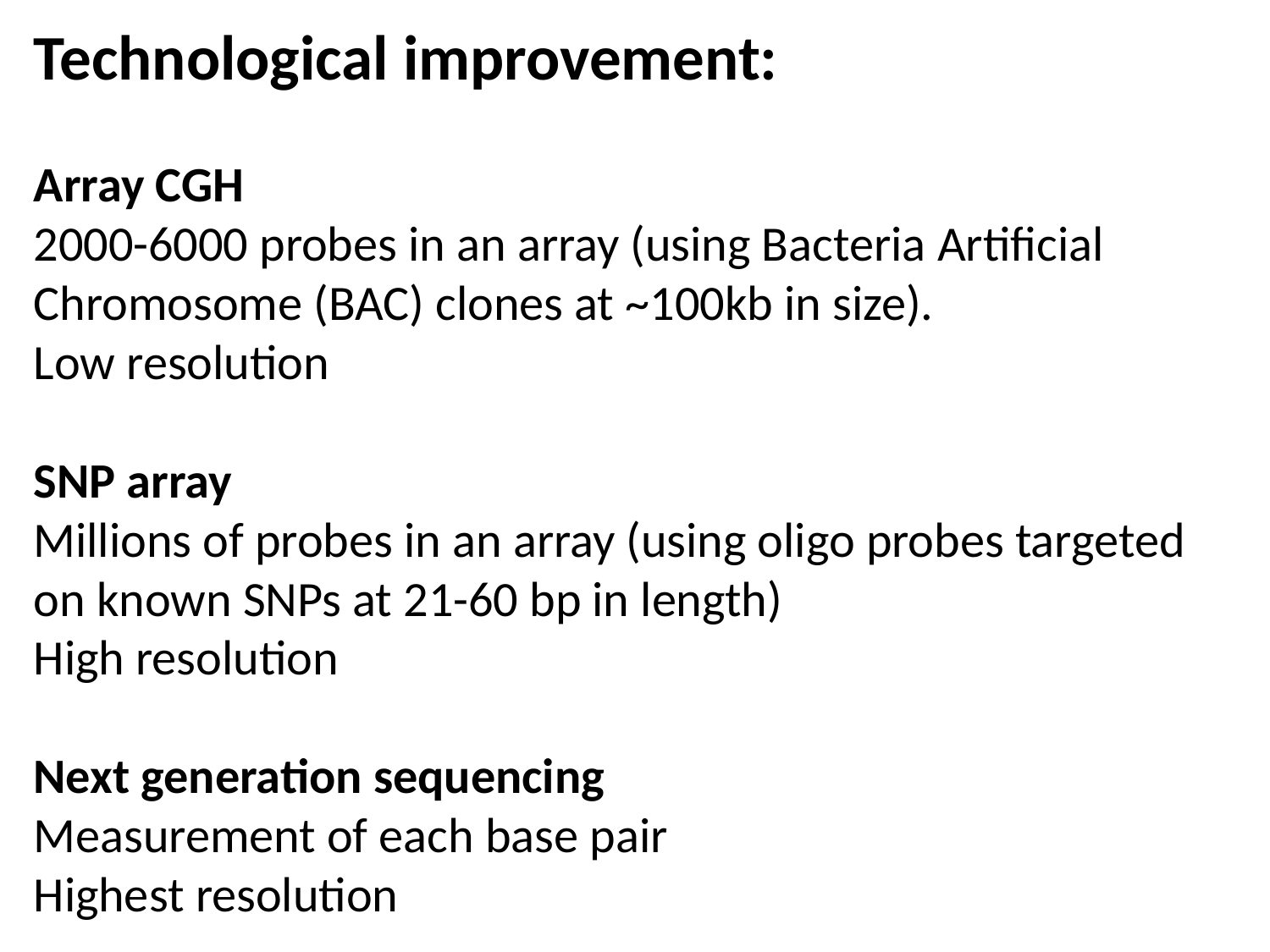

Technological improvement:

Array CGH
2000-6000 probes in an array (using Bacteria Artificial Chromosome (BAC) clones at ~100kb in size).
Low resolution

SNP array
Millions of probes in an array (using oligo probes targeted on known SNPs at 21-60 bp in length)
High resolution

Next generation sequencing
Measurement of each base pair
Highest resolution